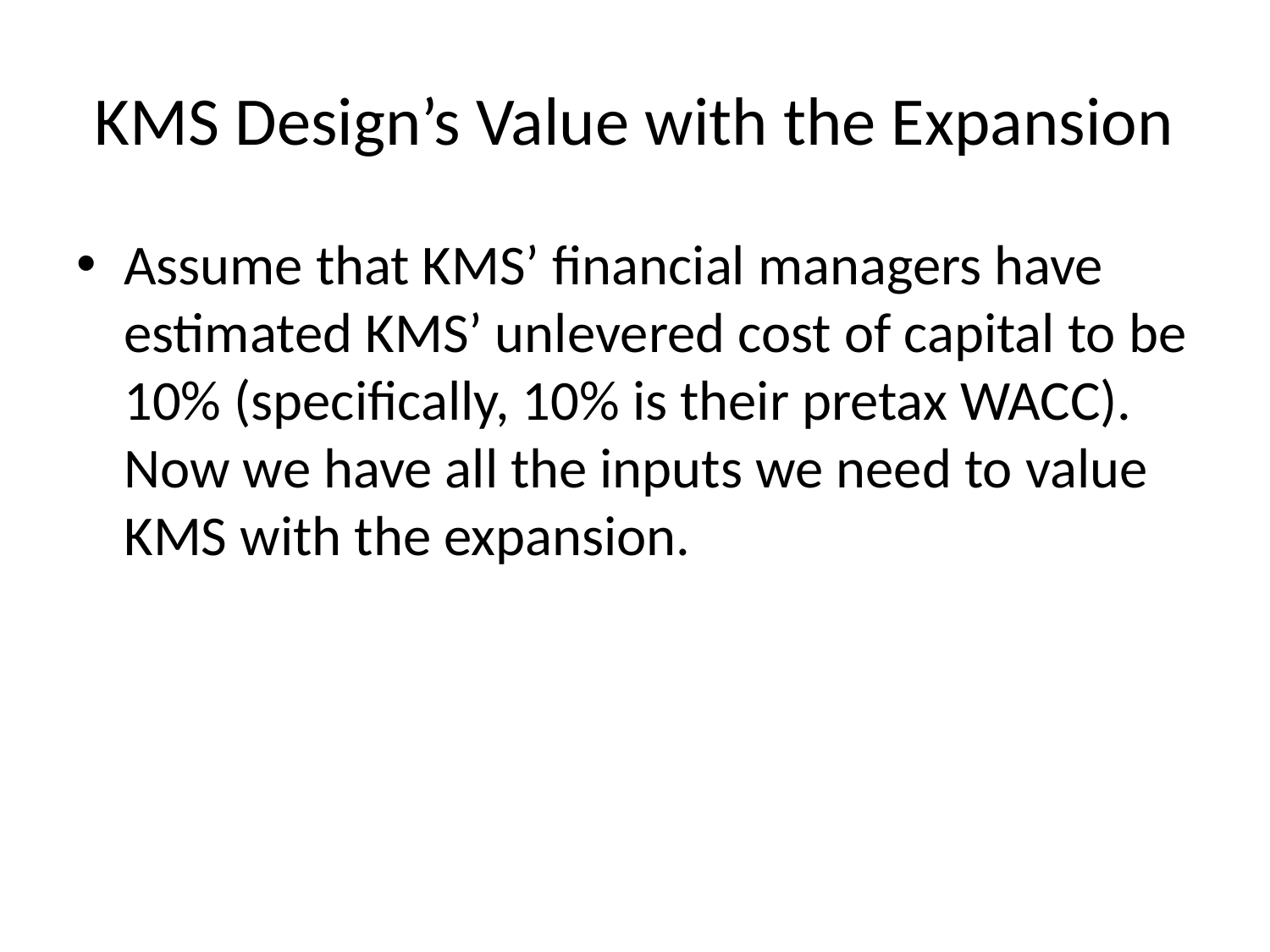

# KMS Design’s Value with the Expansion
Assume that KMS’ financial managers have estimated KMS’ unlevered cost of capital to be 10% (specifically, 10% is their pretax WACC).  Now we have all the inputs we need to value KMS with the expansion.